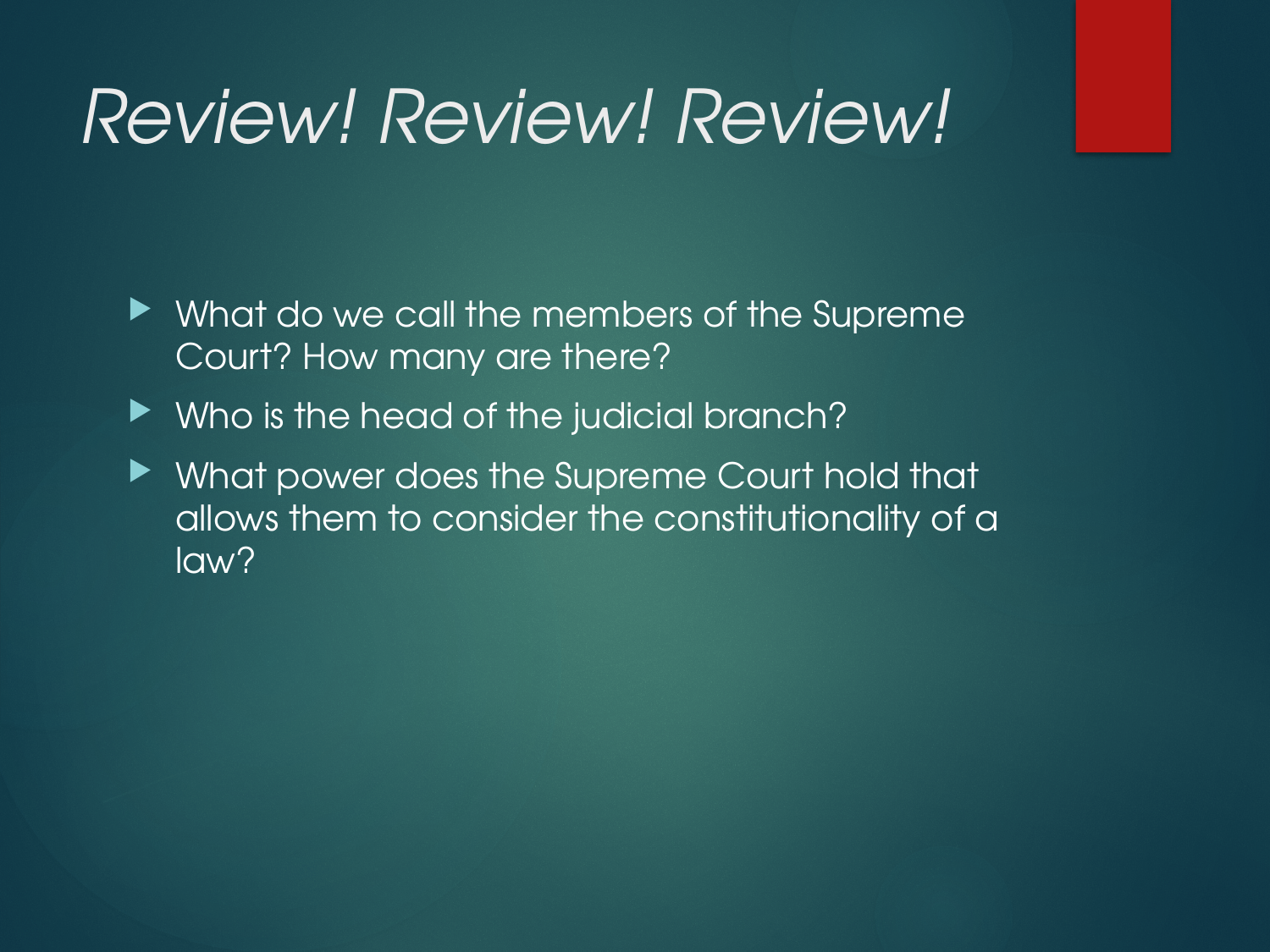

# Review! Review! Review!
What do we call the members of the Supreme Court? How many are there?
Who is the head of the judicial branch?
What power does the Supreme Court hold that allows them to consider the constitutionality of a law?